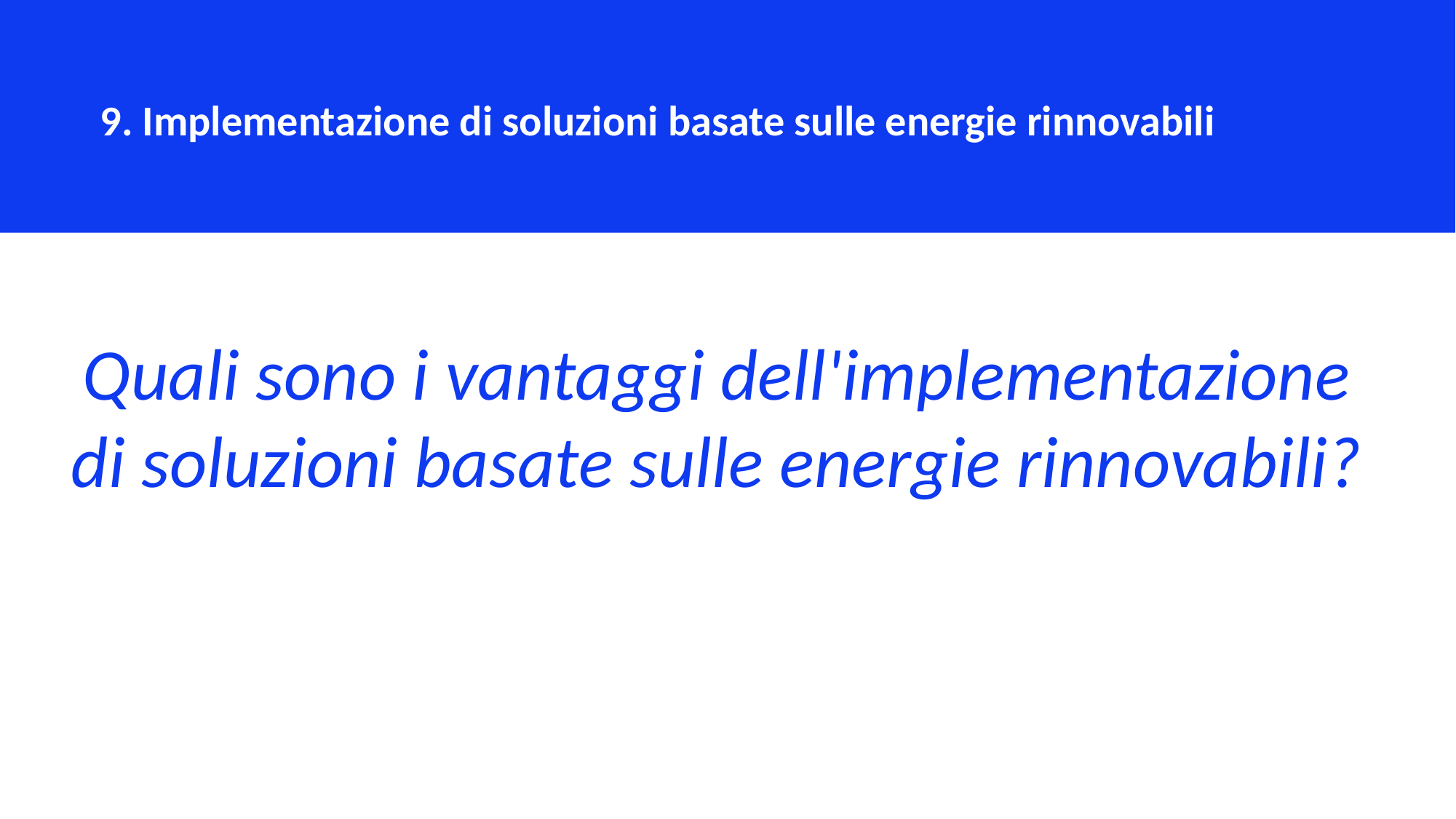

9. Implementazione di soluzioni basate sulle energie rinnovabili

Quali sono i vantaggi dell'implementazione di soluzioni basate sulle energie rinnovabili?